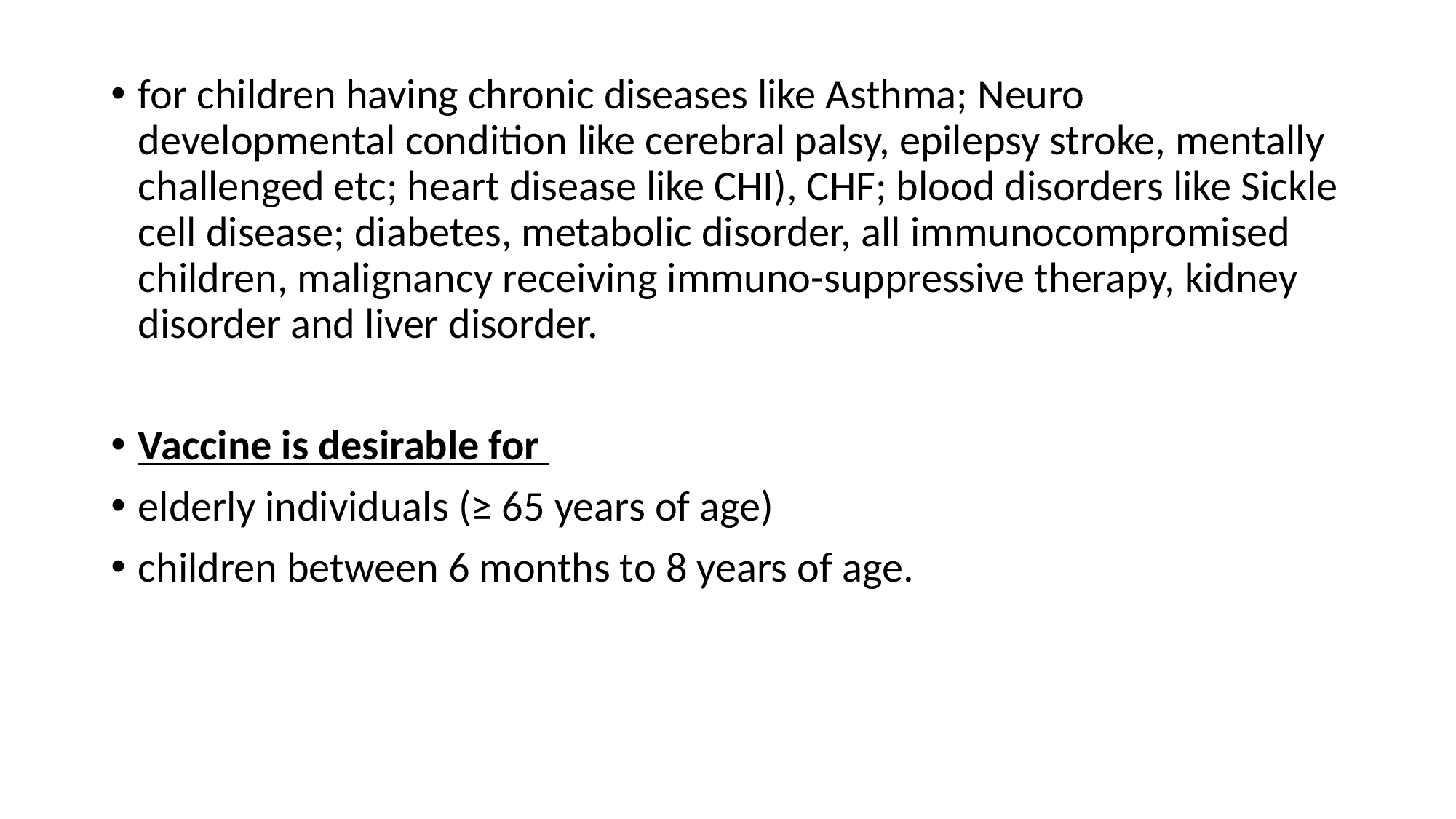

for children having chronic diseases like Asthma; Neuro developmental condition like cerebral palsy, epilepsy stroke, mentally challenged etc; heart disease like CHI), CHF; blood disorders like Sickle cell disease; diabetes, metabolic disorder, all immunocompromised children, malignancy receiving immuno-suppressive therapy, kidney disorder and liver disorder.

Vaccine is desirable for
elderly individuals (≥ 65 years of age)
children between 6 months to 8 years of age.